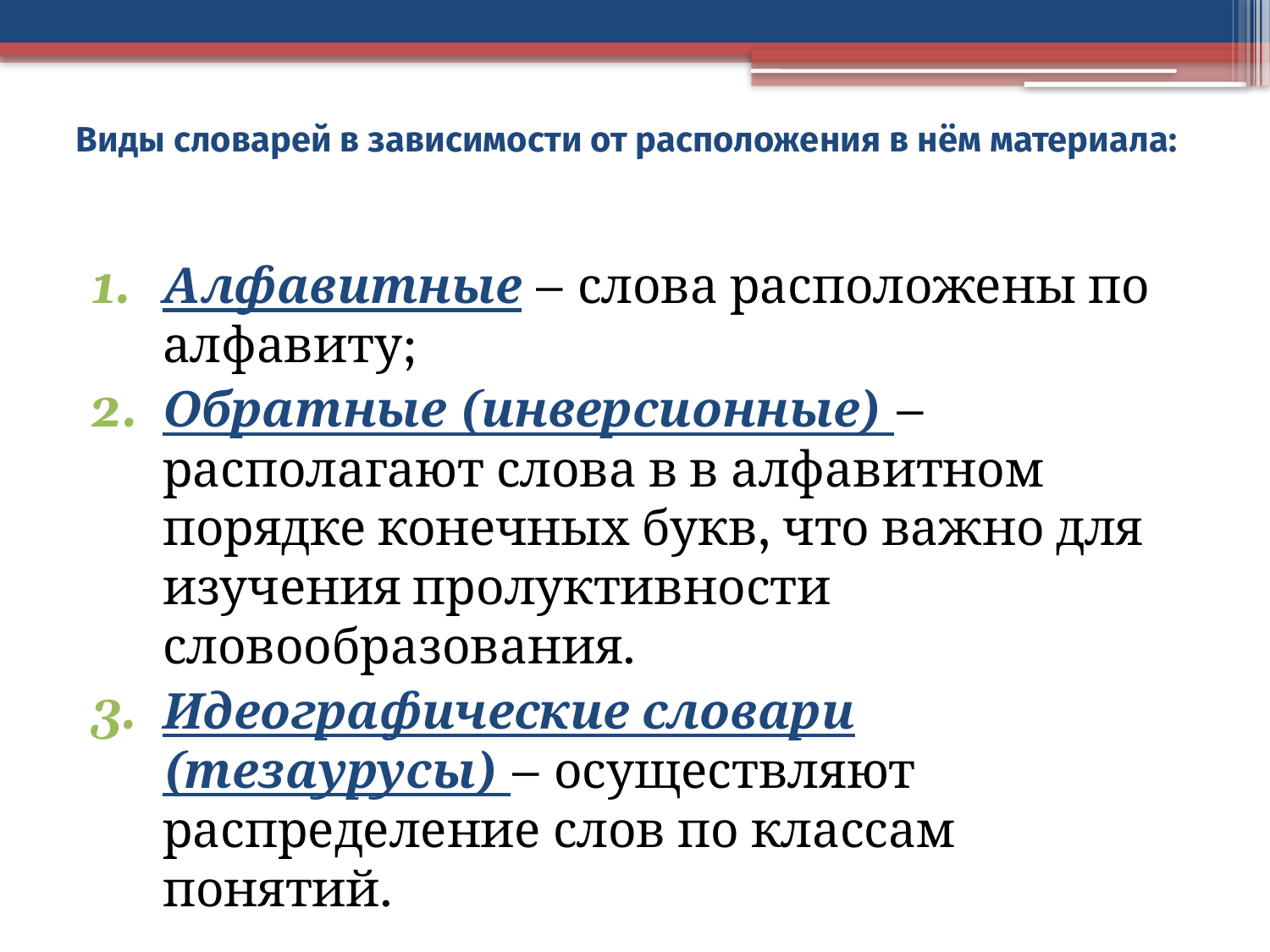

# Виды словарей в зависимости от расположения в нём материала:
Алфавитные – слова расположены по алфавиту;
Обратные (инверсионные) – располагают слова в в алфавитном порядке конечных букв, что важно для изучения пролуктивности словообразования.
Идеографические словари (тезаурусы) – осуществляют распределение слов по классам понятий.